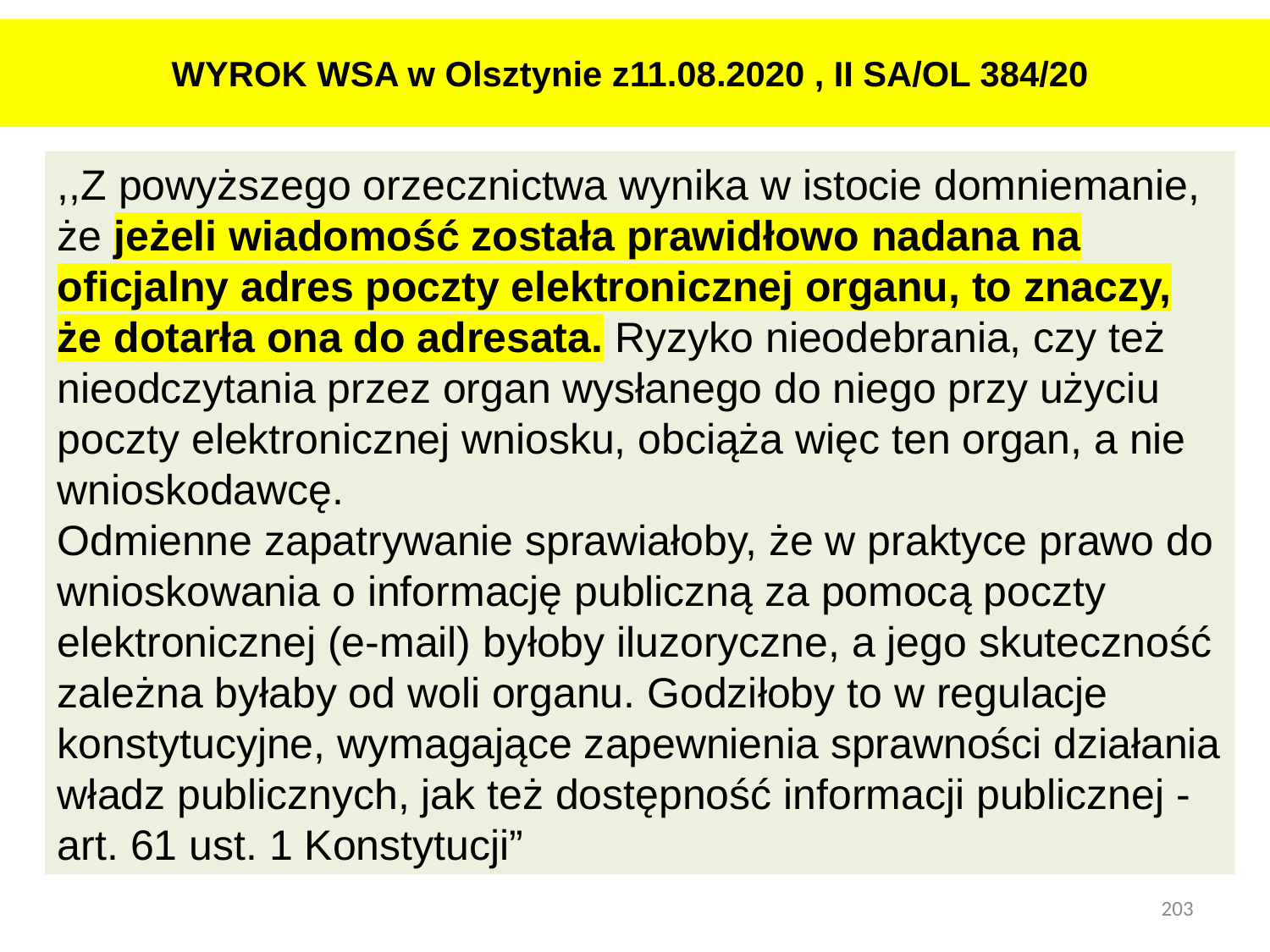

WYROK WSA w Olsztynie z11.08.2020 , II SA/OL 384/20
,,Z powyższego orzecznictwa wynika w istocie domniemanie, że jeżeli wiadomość została prawidłowo nadana na oficjalny adres poczty elektronicznej organu, to znaczy, że dotarła ona do adresata. Ryzyko nieodebrania, czy też nieodczytania przez organ wysłanego do niego przy użyciu poczty elektronicznej wniosku, obciąża więc ten organ, a nie wnioskodawcę.
Odmienne zapatrywanie sprawiałoby, że w praktyce prawo do wnioskowania o informację publiczną za pomocą poczty elektronicznej (e-mail) byłoby iluzoryczne, a jego skuteczność zależna byłaby od woli organu. Godziłoby to w regulacje konstytucyjne, wymagające zapewnienia sprawności działania władz publicznych, jak też dostępność informacji publicznej - art. 61 ust. 1 Konstytucji”
203